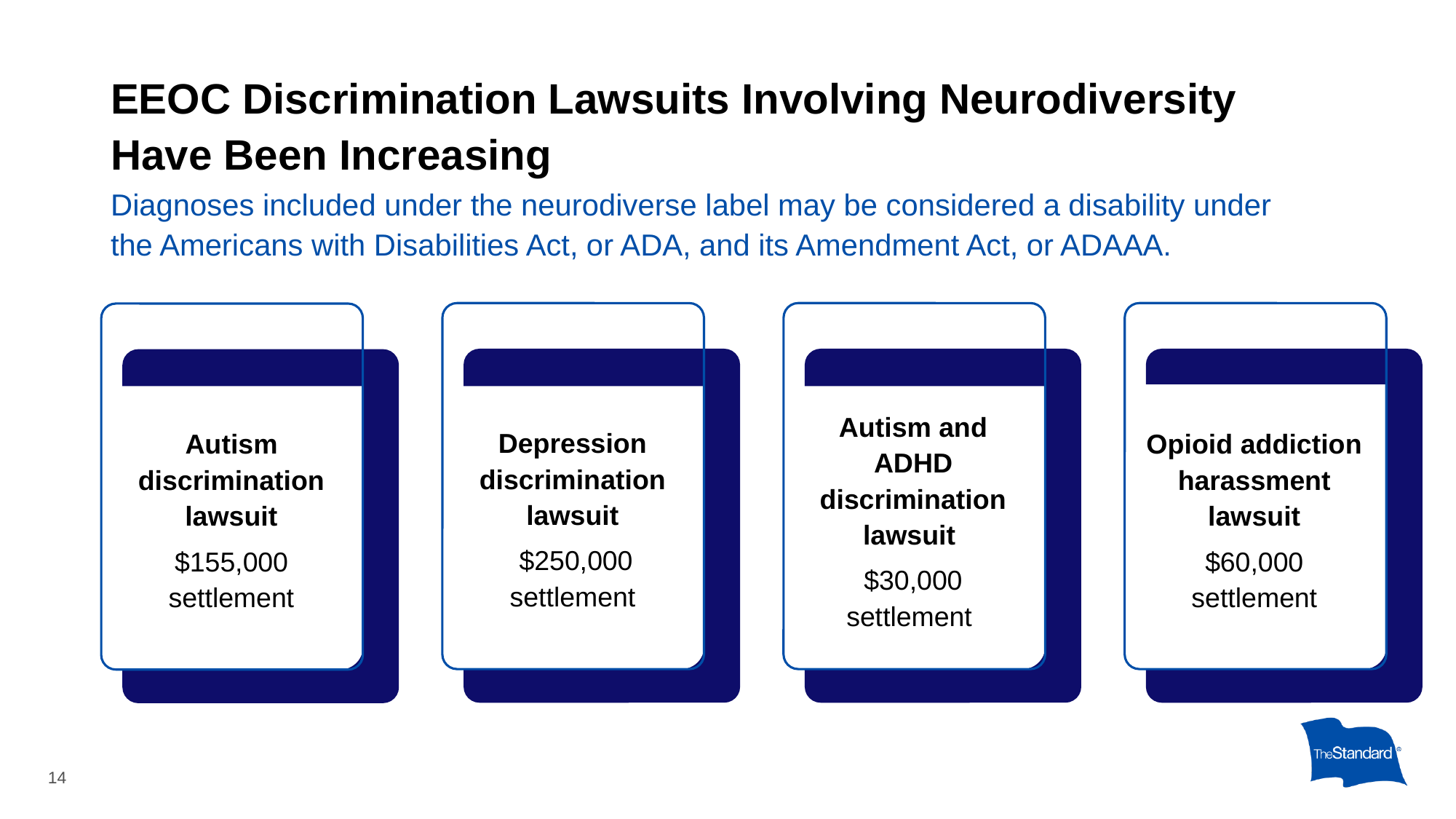

# EEOC Discrimination Lawsuits Involving Neurodiversity Have Been Increasing
Diagnoses included under the neurodiverse label may be considered a disability under the Americans with Disabilities Act, or ADA, and its Amendment Act, or ADAAA.

Depression discrimination lawsuit
 $250,000 settlement

Autism and ADHD discrimination lawsuit
$30,000 settlement

Opioid addiction harassment lawsuit
$60,000 settlement

Autism discrimination lawsuit
$155,000 settlement

14